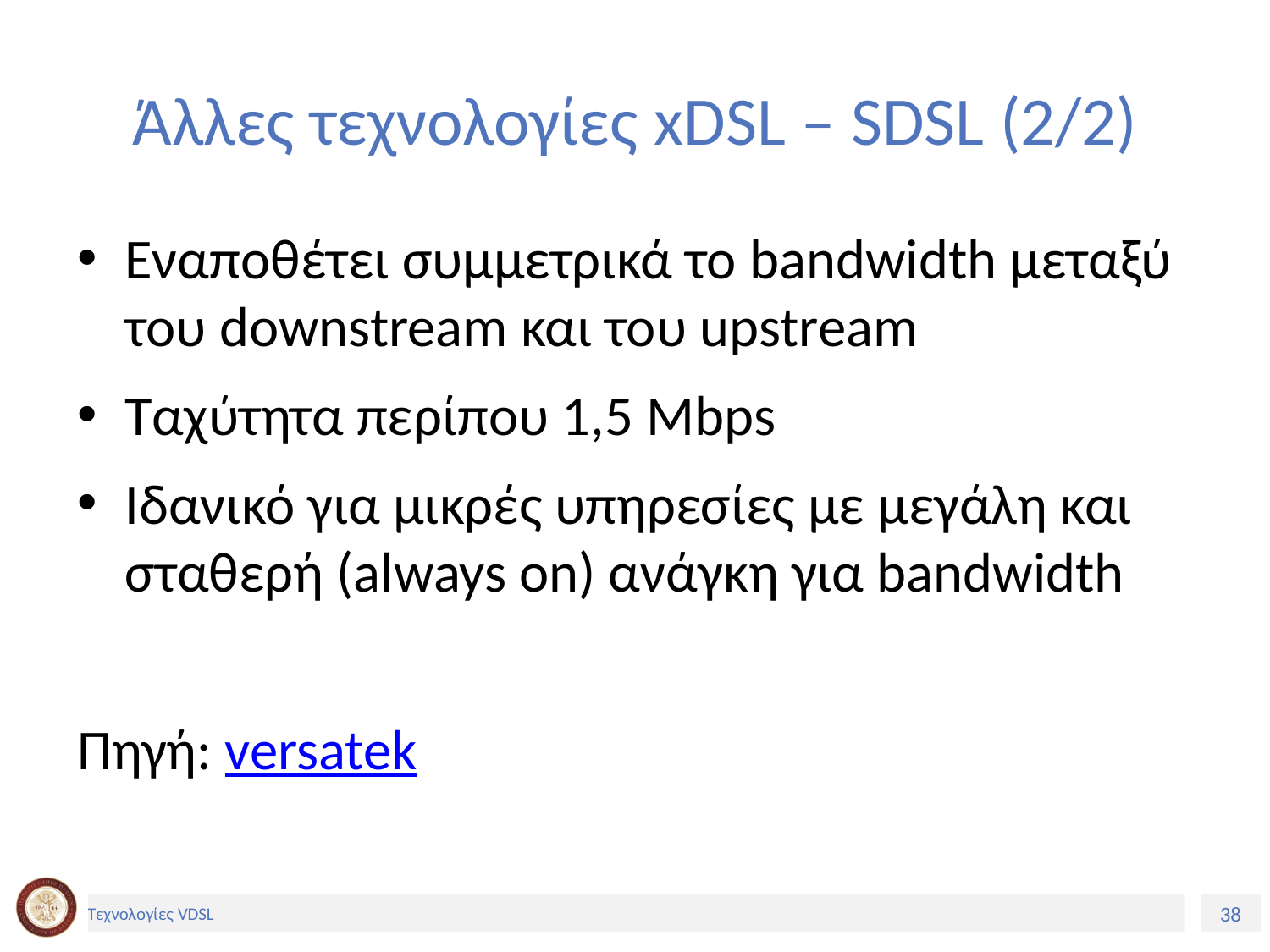

# Άλλες τεχνολογίες xDSL – SDSL (2/2)
Εναποθέτει συμμετρικά το bandwidth μεταξύ του downstream και του upstream
Ταχύτητα περίπου 1,5 Mbps
Ιδανικό για μικρές υπηρεσίες με μεγάλη και σταθερή (always on) ανάγκη για bandwidth

Πηγή: versatek